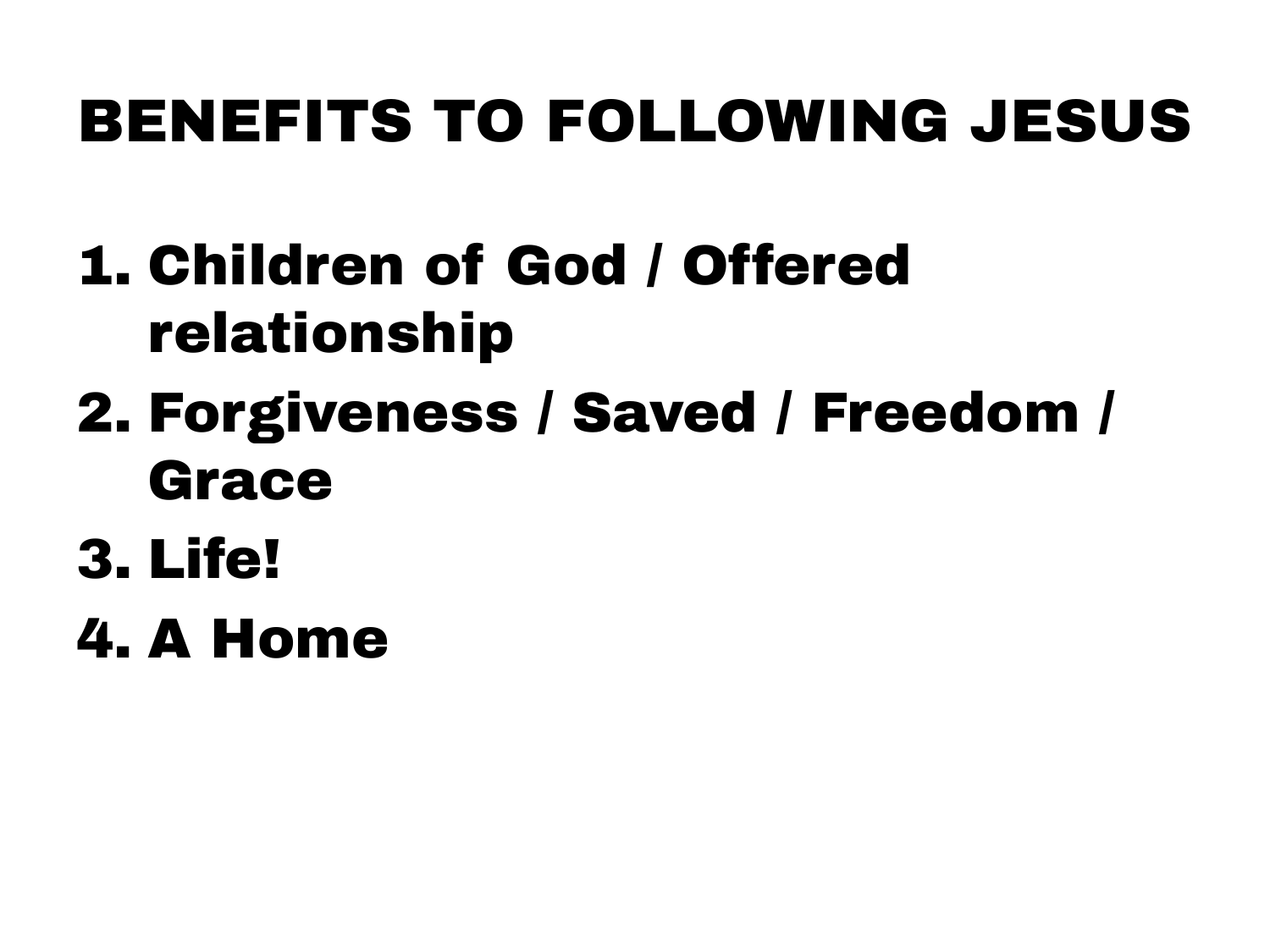

# BENEFITS TO FOLLOWING JESUS
Children of God / Offered relationship
Forgiveness / Saved / Freedom / Grace
Life!
A Home